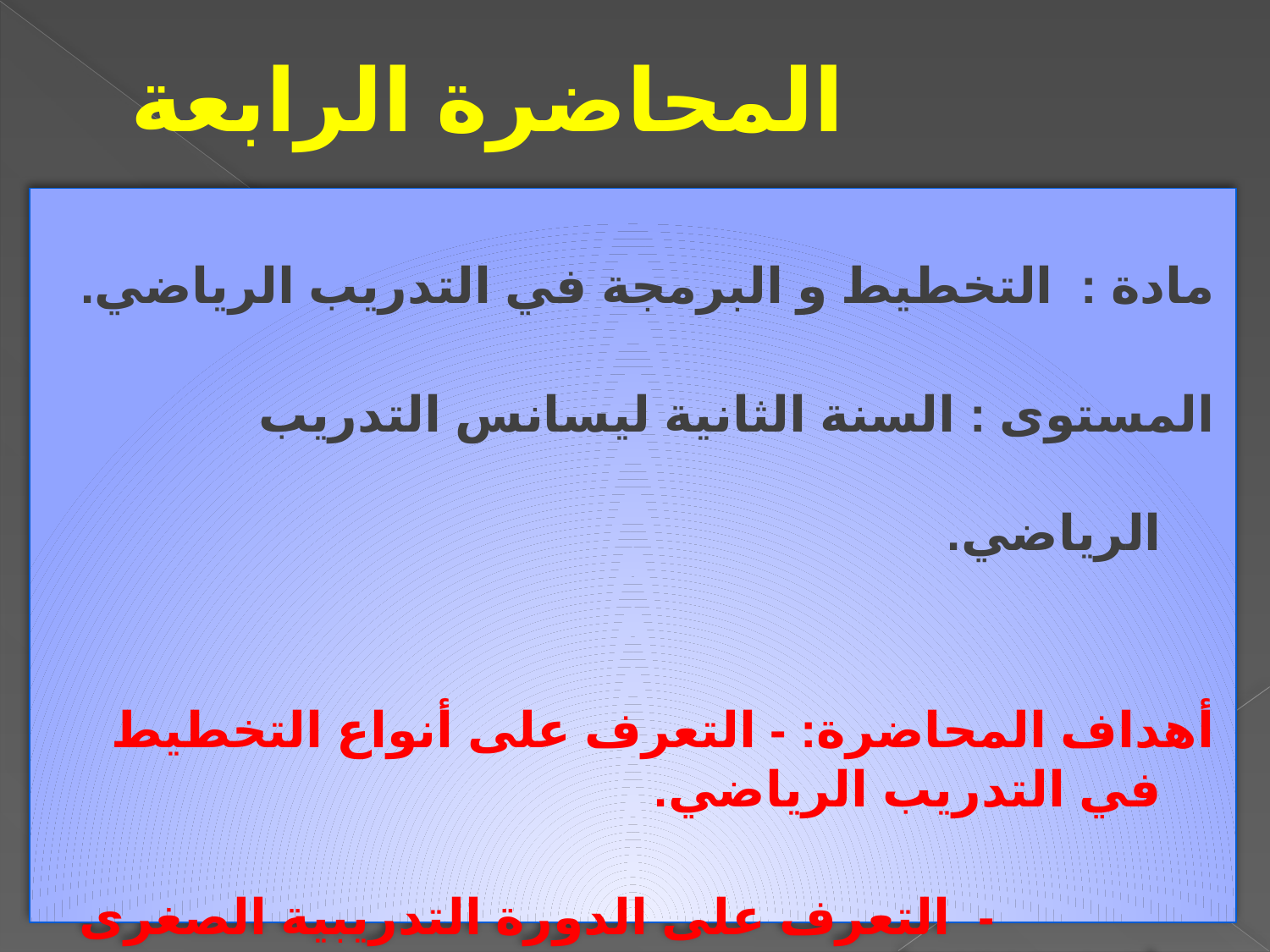

# المحاضرة الرابعة
مادة :  التخطيط و البرمجة في التدريب الرياضي.
المستوى : السنة الثانية ليسانس التدريب الرياضي.

أهداف المحاضرة: - التعرف على أنواع التخطيط في التدريب الرياضي.

                -  التعرف على الدورة التدريبية الصغرى (MICROCYCLE)
                  - أنواع الدورات التدريبية الصغرى